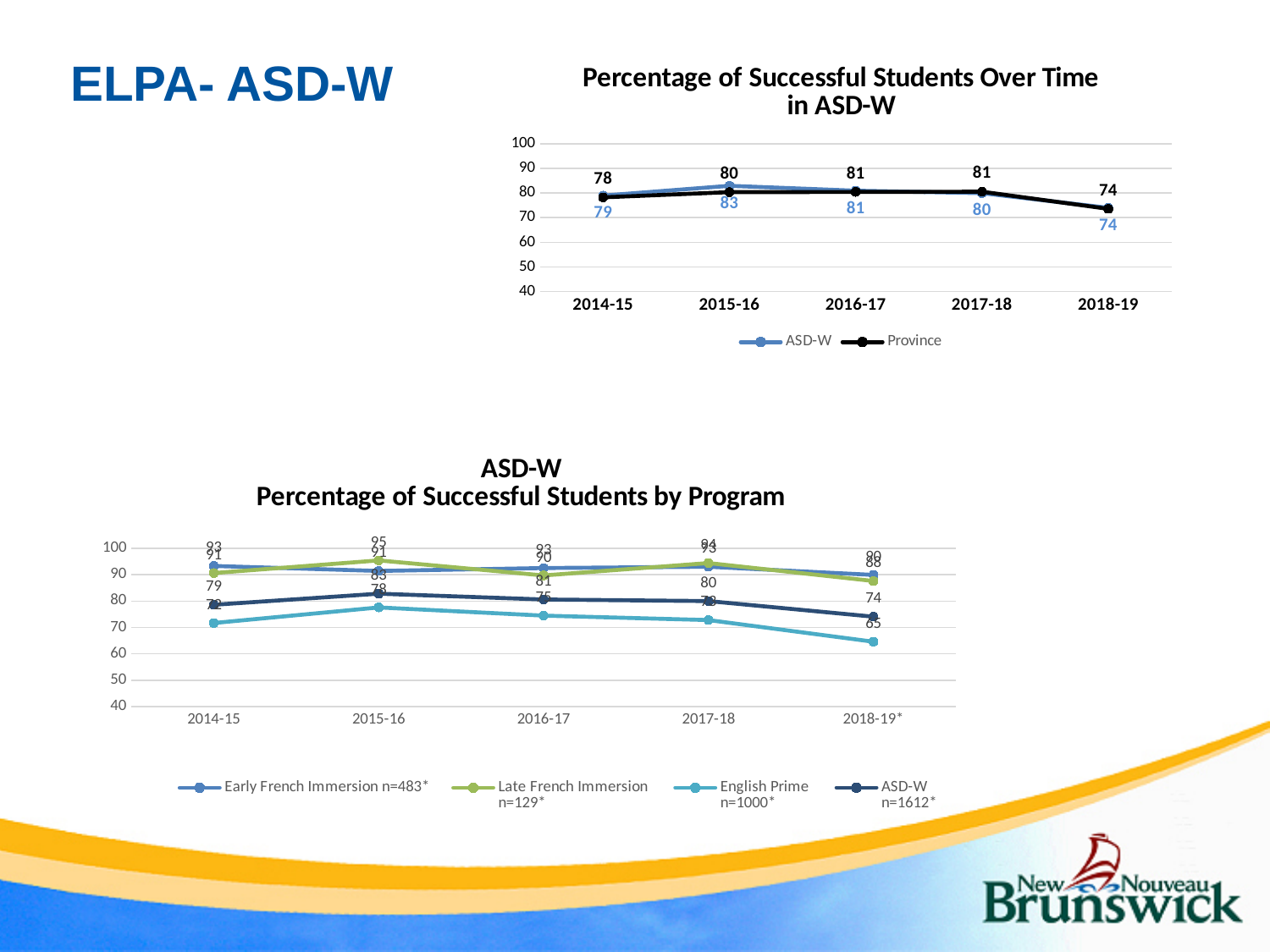

### Chart: Percentage of Successful Students Over Time in ASD-W

| Category | ASD-W | Province |
|---|---|---|
| 2014-15 | 79.0 | 78.3 |
| 2015-16 | 83.0 | 80.4 |
| 2016-17 | 81.0 | 80.5 |
| 2017-18 | 80.0 | 80.6 |
| 2018-19 | 74.0 | 73.6 |
# ELPA- ASD-W

### Chart: ASD-W
Percentage of Successful Students by Program

| Category | Early French Immersion n=483* | Late French Immersion
n=129* | English Prime
n=1000* | ASD-W
n=1612* |
|---|---|---|---|---|
| 2014-15 | 93.30000000000001 | 90.60000000000001 | 71.7 | 78.60000000000001 |
| 2015-16 | 91.39999999999999 | 95.39999999999999 | 77.60000000000001 | 82.80000000000001 |
| 2016-17 | 92.5 | 89.7 | 74.5 | 80.6 |
| 2017-18 | 93.0 | 94.4 | 72.8 | 80.0 |
| 2018-19* | 89.89999999999999 | 87.60000000000001 | 64.6 | 74.1 |